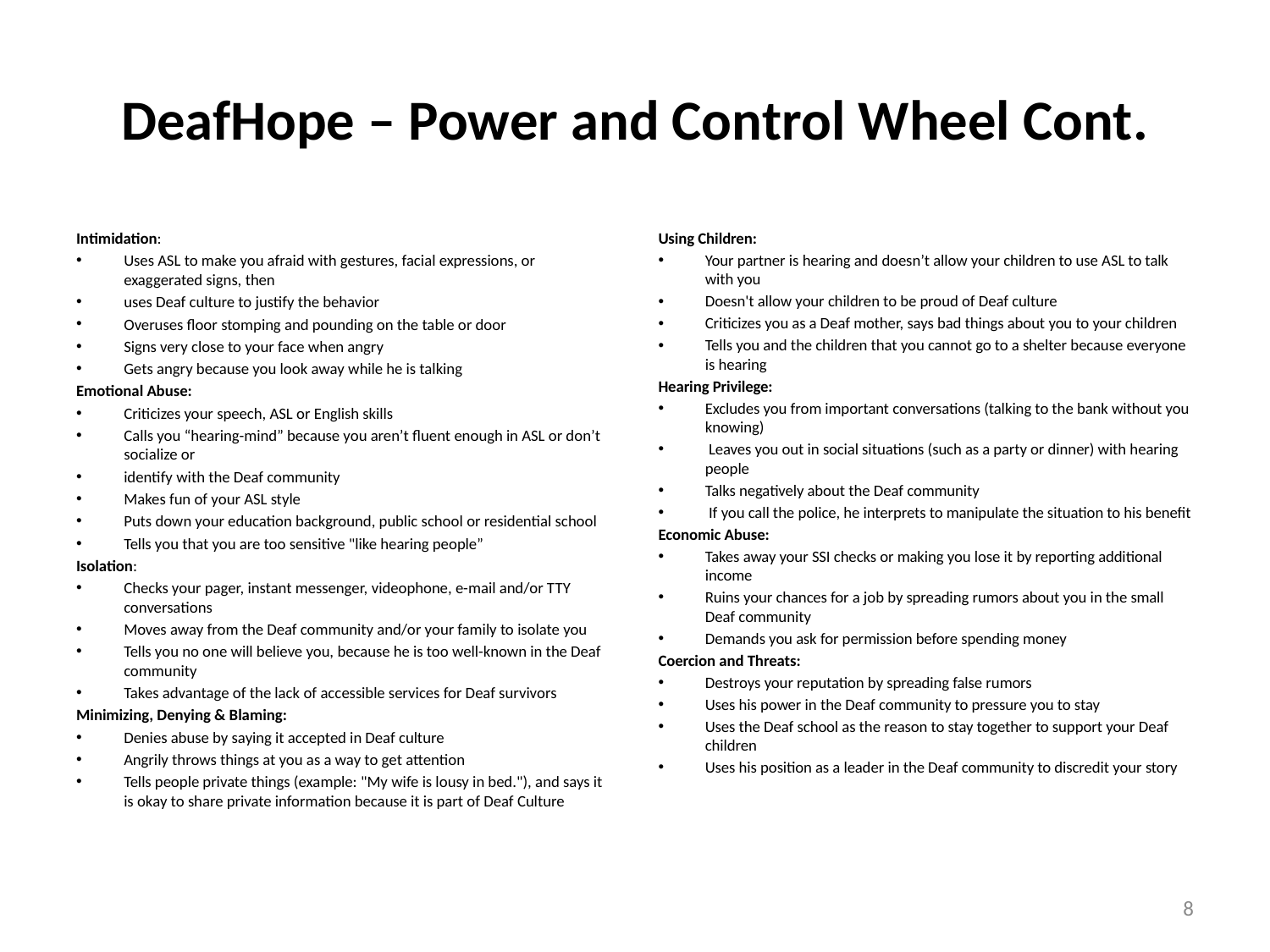

# DeafHope – Power and Control Wheel Cont.
Intimidation:
Uses ASL to make you afraid with gestures, facial expressions, or exaggerated signs, then
uses Deaf culture to justify the behavior
Overuses floor stomping and pounding on the table or door
Signs very close to your face when angry
Gets angry because you look away while he is talking
Emotional Abuse:
Criticizes your speech, ASL or English skills
Calls you “hearing-mind” because you aren’t fluent enough in ASL or don’t socialize or
identify with the Deaf community
Makes fun of your ASL style
Puts down your education background, public school or residential school
Tells you that you are too sensitive "like hearing people”
Isolation:
Checks your pager, instant messenger, videophone, e-mail and/or TTY conversations
Moves away from the Deaf community and/or your family to isolate you
Tells you no one will believe you, because he is too well-known in the Deaf community
Takes advantage of the lack of accessible services for Deaf survivors
Minimizing, Denying & Blaming:
Denies abuse by saying it accepted in Deaf culture
Angrily throws things at you as a way to get attention
Tells people private things (example: "My wife is lousy in bed."), and says it is okay to share private information because it is part of Deaf Culture
Using Children:
Your partner is hearing and doesn’t allow your children to use ASL to talk with you
Doesn't allow your children to be proud of Deaf culture
Criticizes you as a Deaf mother, says bad things about you to your children
Tells you and the children that you cannot go to a shelter because everyone is hearing
Hearing Privilege:
Excludes you from important conversations (talking to the bank without you knowing)
 Leaves you out in social situations (such as a party or dinner) with hearing people
Talks negatively about the Deaf community
 If you call the police, he interprets to manipulate the situation to his benefit
Economic Abuse:
Takes away your SSI checks or making you lose it by reporting additional income
Ruins your chances for a job by spreading rumors about you in the small Deaf community
Demands you ask for permission before spending money
Coercion and Threats:
Destroys your reputation by spreading false rumors
Uses his power in the Deaf community to pressure you to stay
Uses the Deaf school as the reason to stay together to support your Deaf children
Uses his position as a leader in the Deaf community to discredit your story

8